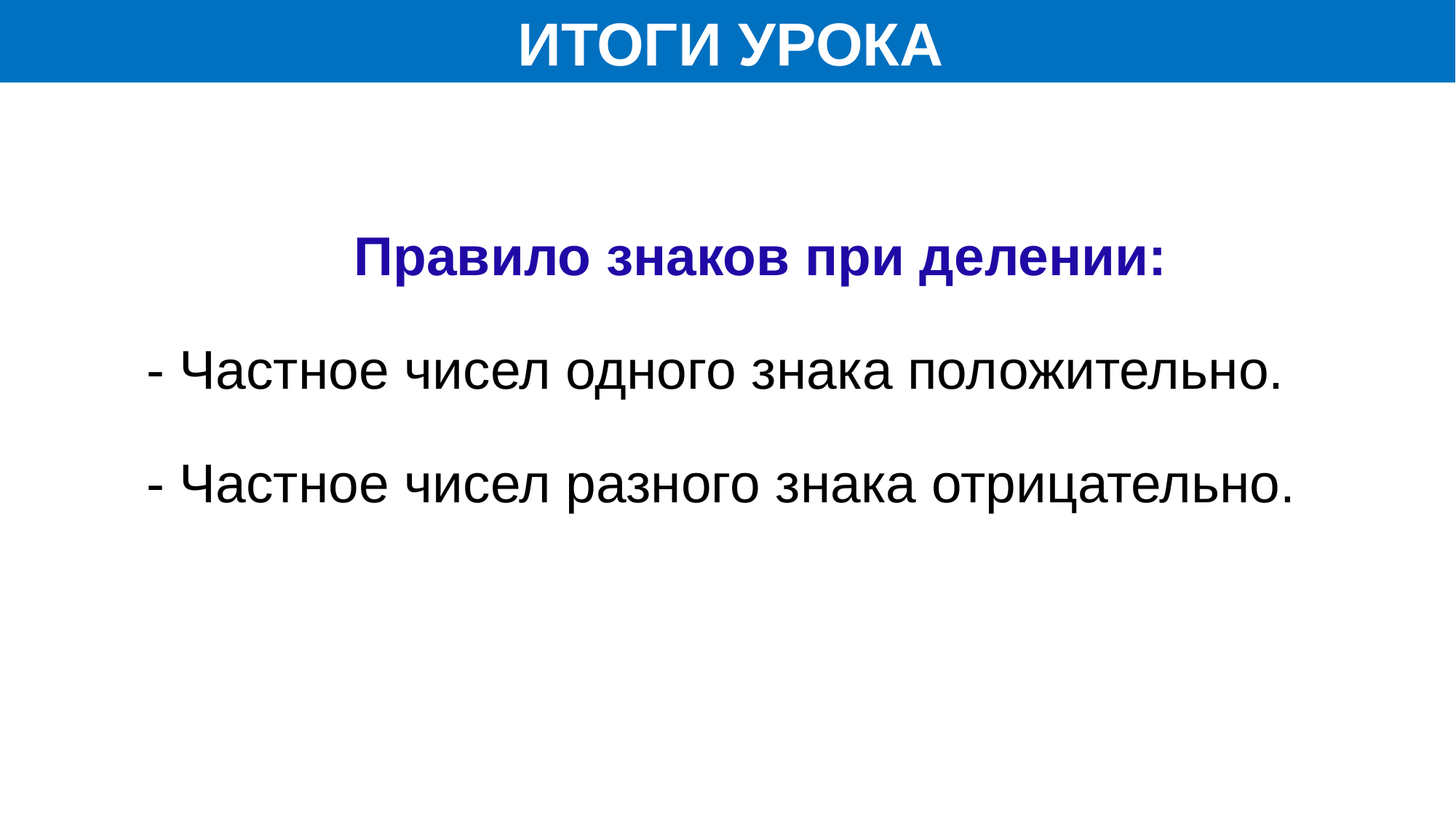

ИТОГИ УРОКА
Правило знаков при делении:
- Частное чисел одного знака положительно.
- Частное чисел разного знака отрицательно.